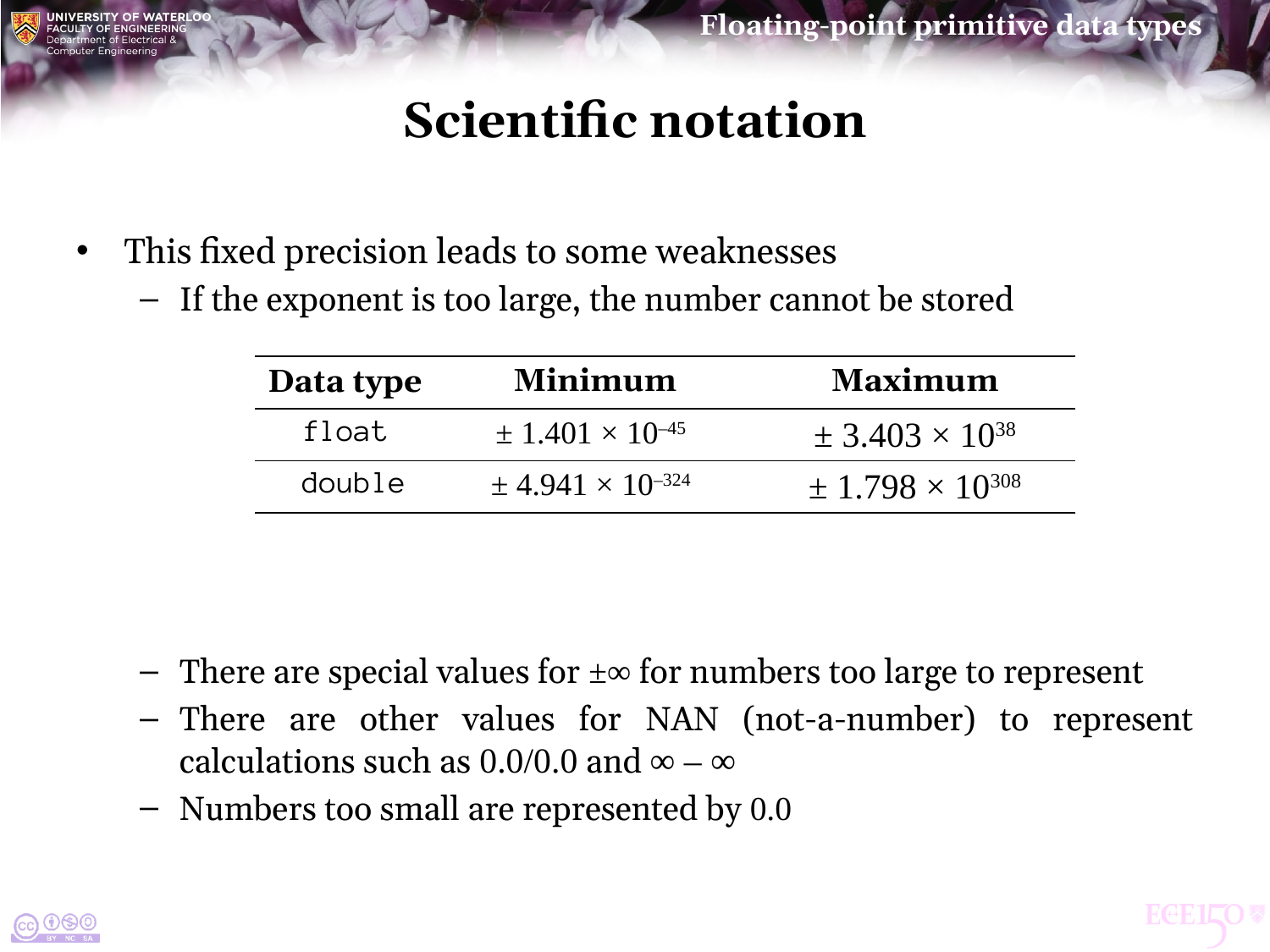

# Scientific notation
This fixed precision leads to some weaknesses
If the exponent is too large, the number cannot be stored

There are special values for ±∞ for numbers too large to represent
There are other values for nan (not-a-number) to represent calculations such as 0.0/0.0 and ∞ – ∞
Numbers too small are represented by 0.0

| Data type | Minimum | Maximum |
| --- | --- | --- |
| float | ± 1.401 × 10–45 | ± 3.403 × 1038 |
| double | ± 4.941 × 10–324 | ± 1.798 × 10308 |